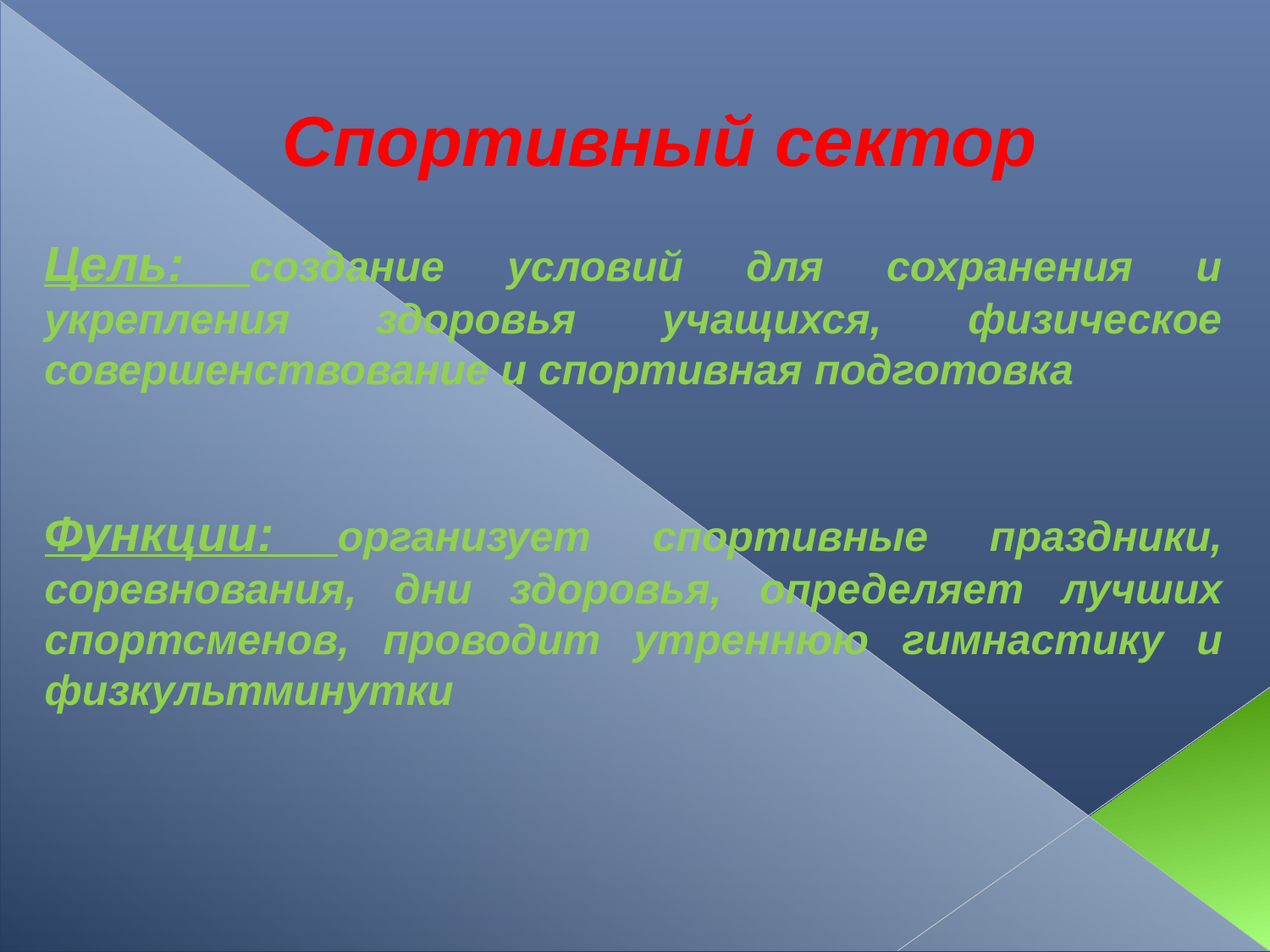

Спортивный сектор
Цель: создание условий для сохранения и укрепления здоровья учащихся, физическое совершенствование и спортивная подготовка
Функции: организует спортивные праздники, соревнования, дни здоровья, определяет лучших спортсменов, проводит утреннюю гимнастику и физкультминутки